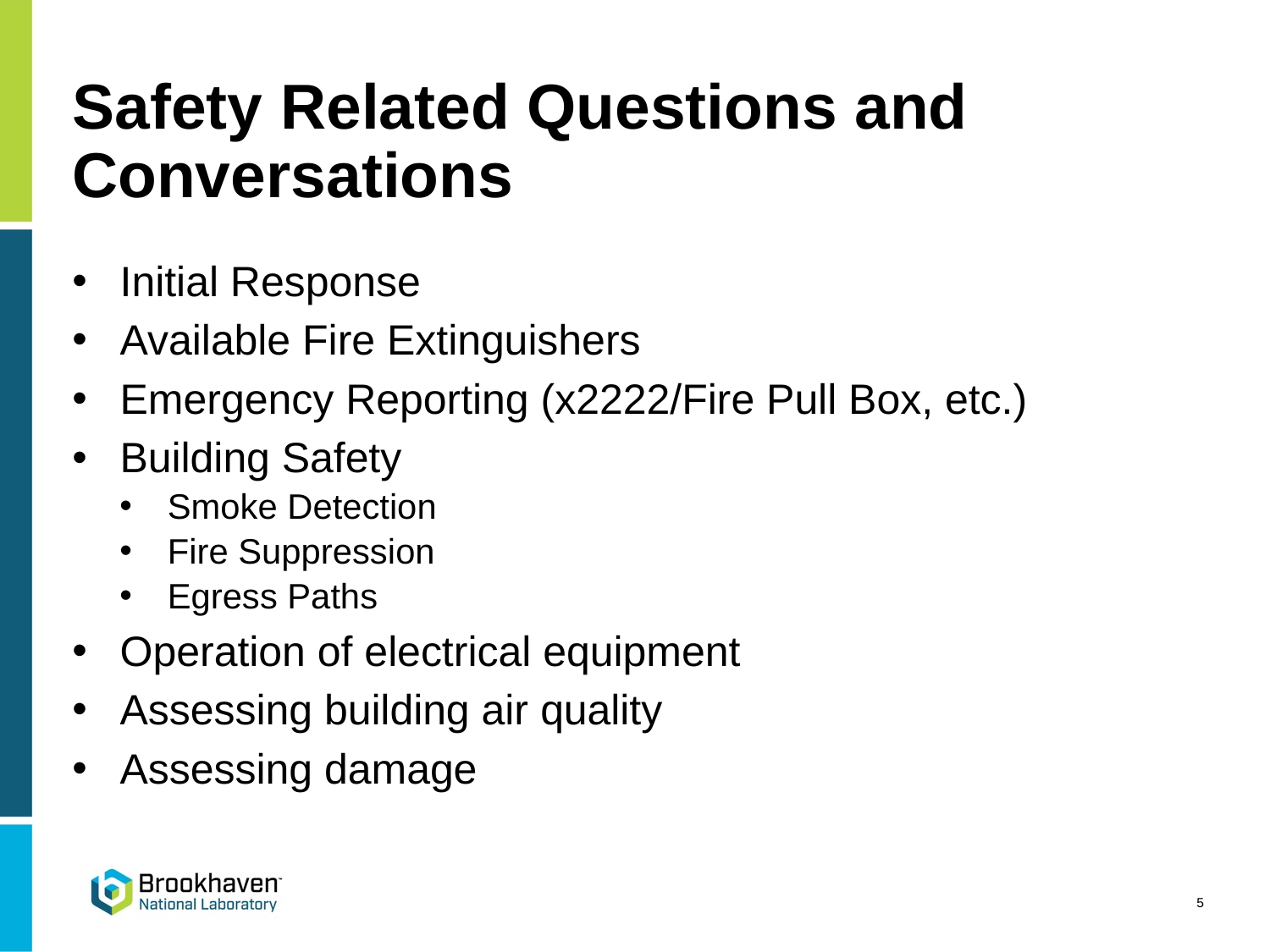

# Safety Related Questions and Conversations
Initial Response
Available Fire Extinguishers
Emergency Reporting (x2222/Fire Pull Box, etc.)
Building Safety
Smoke Detection
Fire Suppression
Egress Paths
Operation of electrical equipment
Assessing building air quality
Assessing damage

5